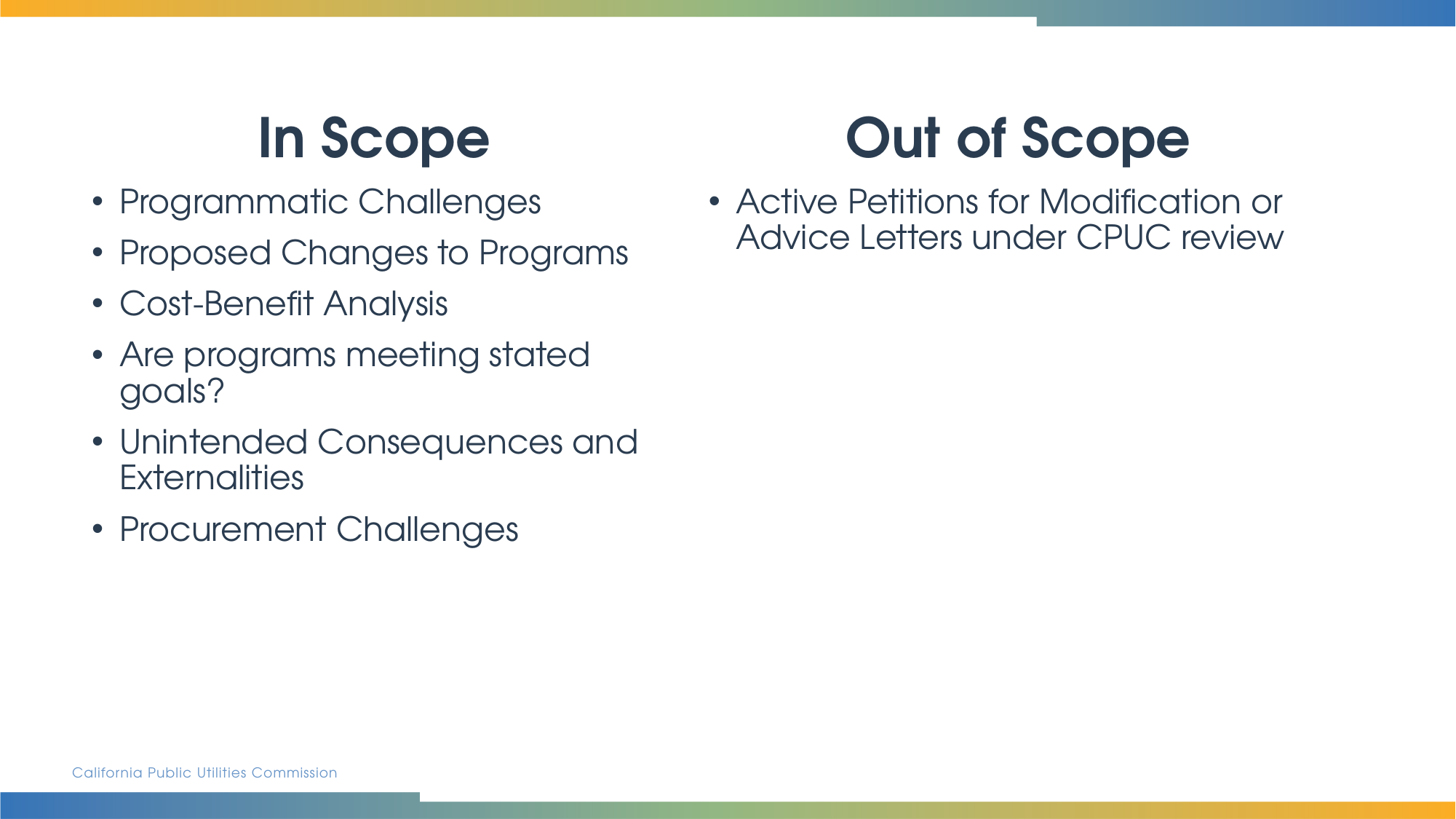

In Scope
Programmatic Challenges
Proposed Changes to Programs
Cost-Benefit Analysis
Are programs meeting stated goals?
Unintended Consequences and Externalities
Procurement Challenges

Out of Scope
Active Petitions for Modification or Advice Letters under CPUC review